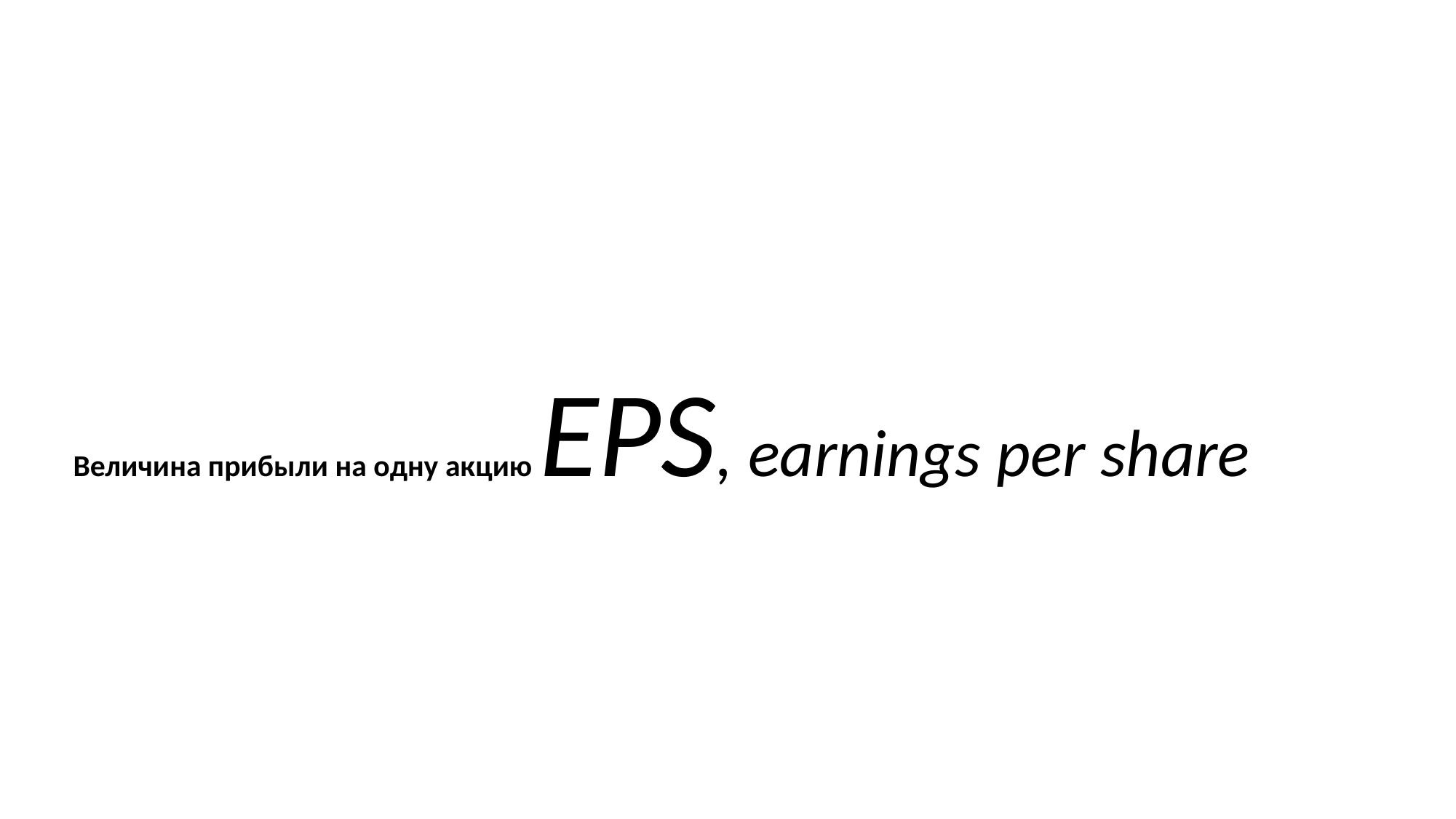

Величина прибыли на одну акцию EPS, earnings per share